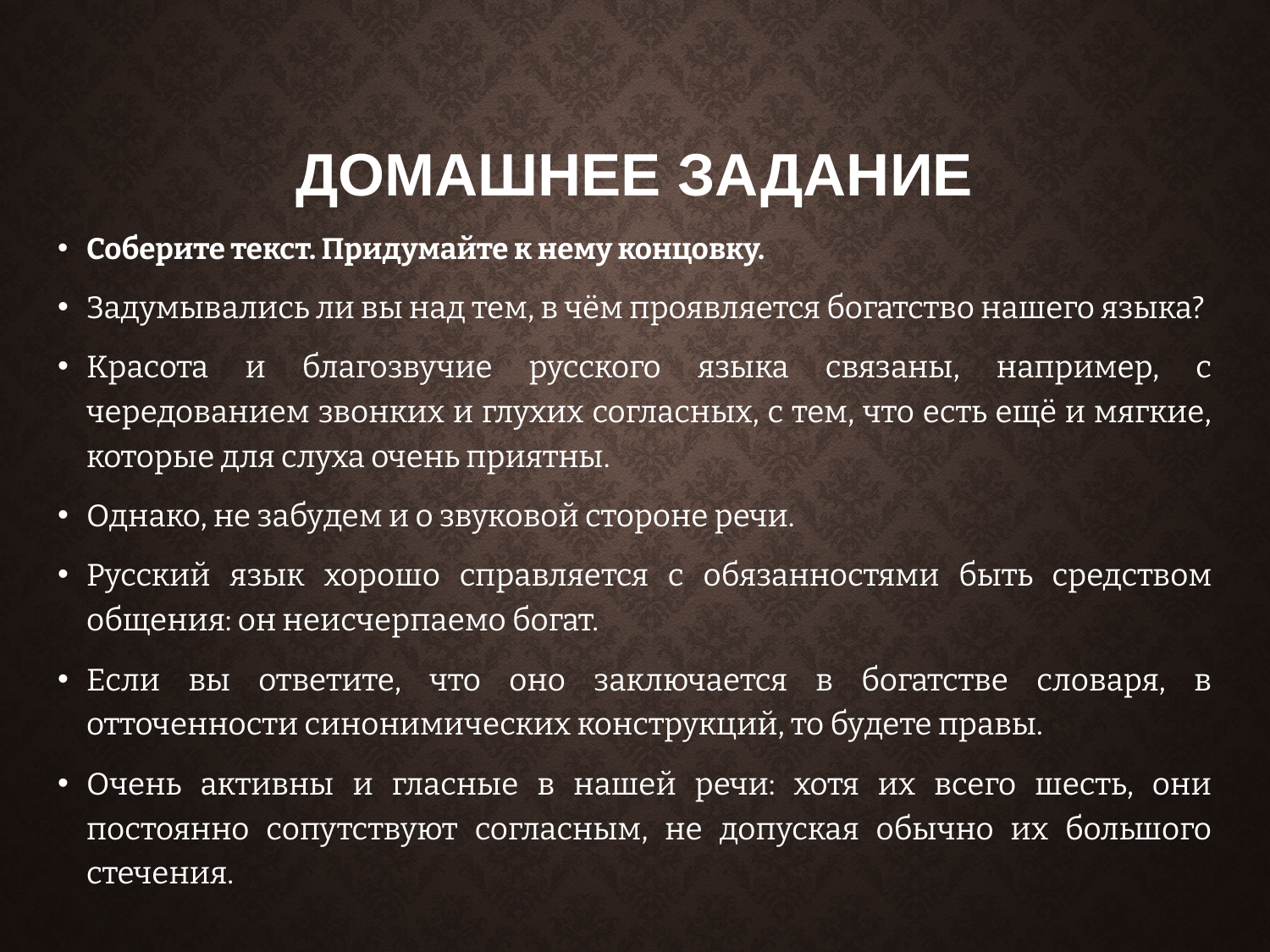

# Домашнее задание
Соберите текст. Придумайте к нему концовку.
Задумывались ли вы над тем, в чём проявляется богатство нашего языка?
Красота и благозвучие русского языка связаны, например, с чередованием звонких и глухих согласных, с тем, что есть ещё и мягкие, которые для слуха очень приятны.
Однако, не забудем и о звуковой стороне речи.
Русский язык хорошо справляется с обязанностями быть средством общения: он неисчерпаемо богат.
Если вы ответите, что оно заключается в богатстве словаря, в отточенности синонимических конструкций, то будете правы.
Очень активны и гласные в нашей речи: хотя их всего шесть, они постоянно сопутствуют согласным, не допуская обычно их большого стечения.